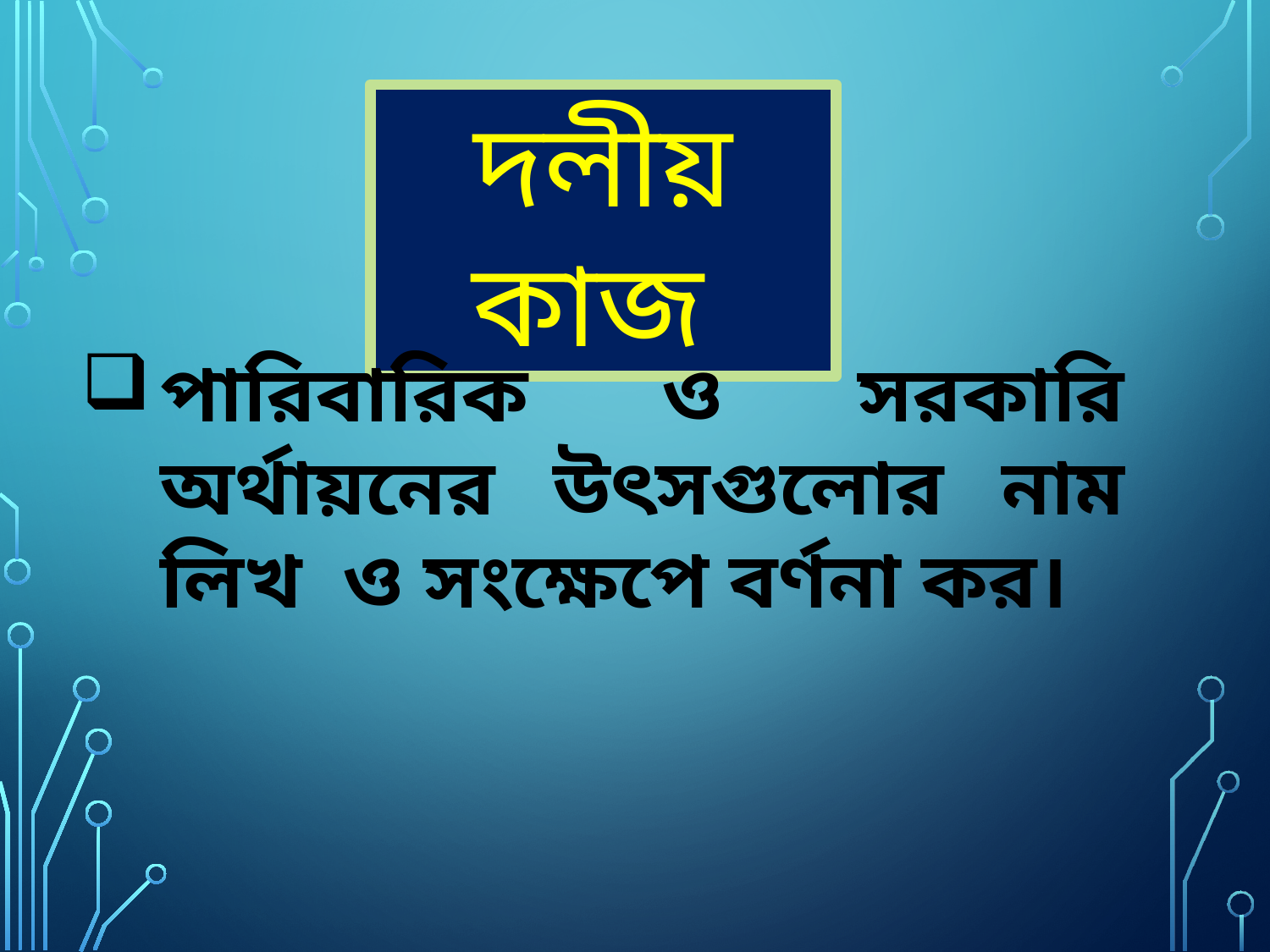

দলীয় কাজ
পারিবারিক ও সরকারি অর্থায়নের উৎসগুলোর নাম লিখ  ও সংক্ষেপে বর্ণনা কর।